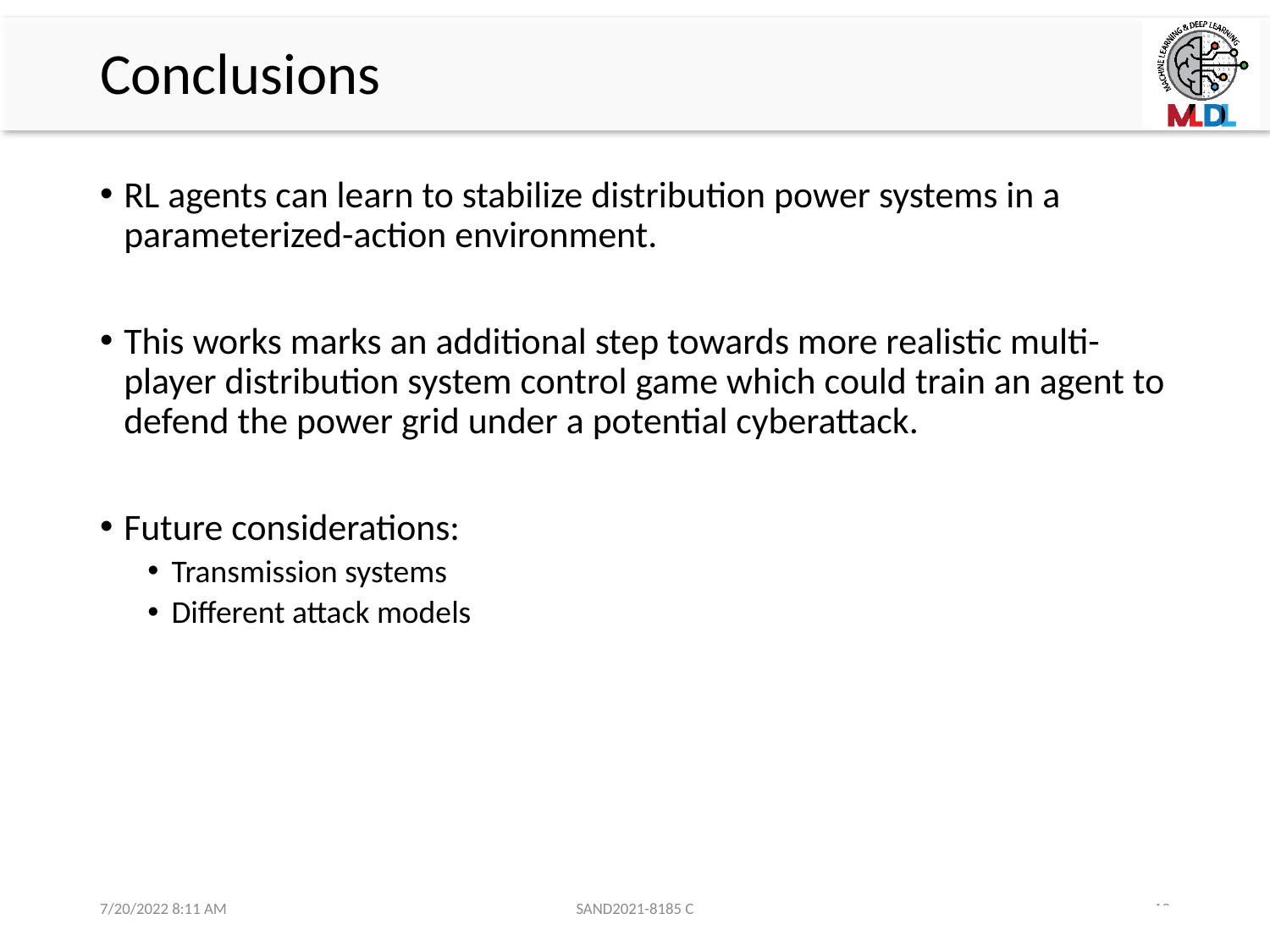

# Conclusions
RL agents can learn to stabilize distribution power systems in a parameterized-action environment.

This works marks an additional step towards more realistic multi-player distribution system control game which could train an agent to defend the power grid under a potential cyberattack.

Future considerations:
Transmission systems
Different attack models

SAND2021-8185 C
7/20/2022 8:11 AM
19